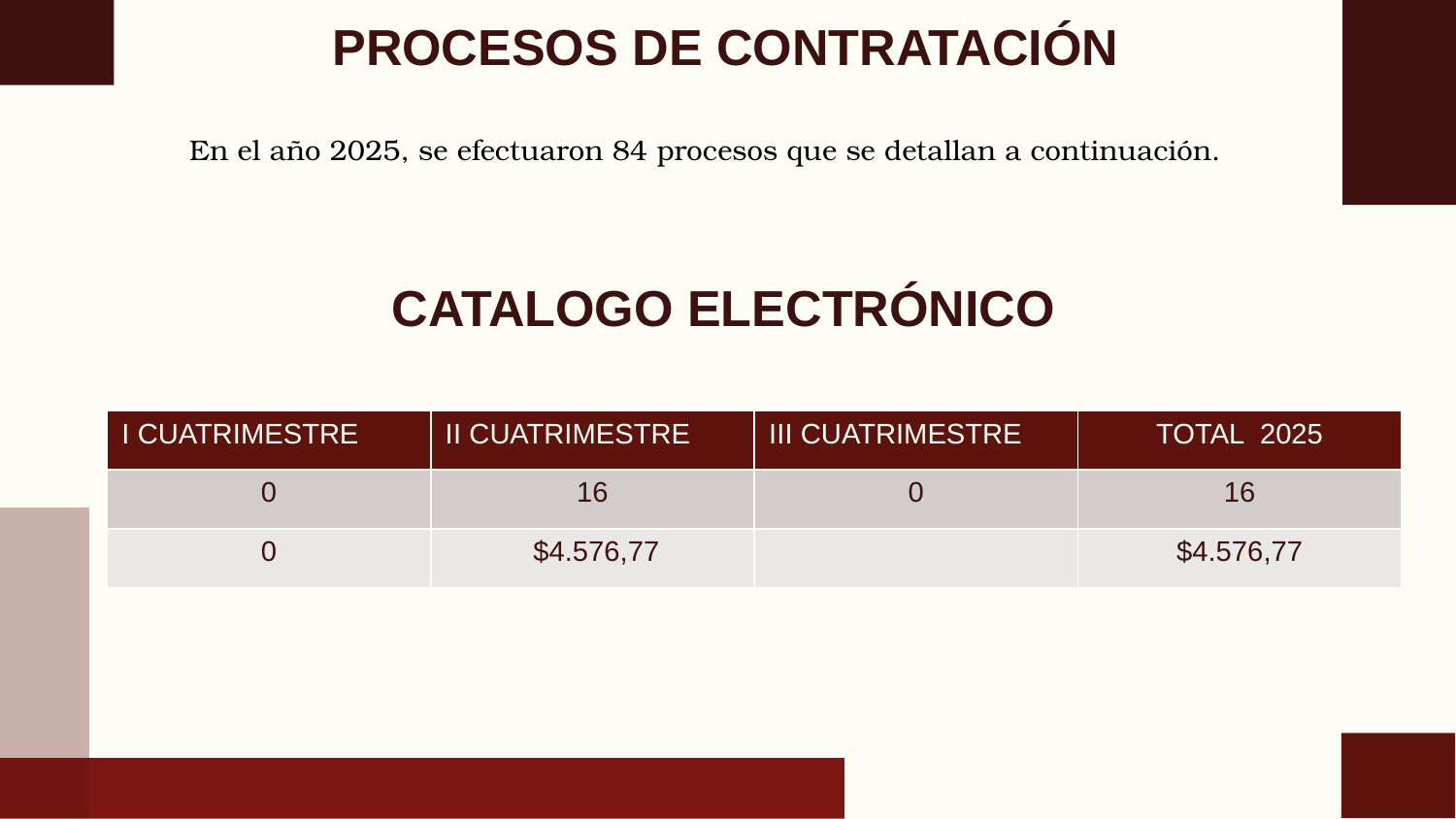

# PROCESOS DE CONTRATACIÓN

En el año 2025, se efectuaron 84 procesos que se detallan a continuación.
CATALOGO ELECTRÓNICO
| I CUATRIMESTRE | II CUATRIMESTRE | III CUATRIMESTRE | TOTAL 2025 |
| --- | --- | --- | --- |
| 0 | 16 | 0 | 16 |
| 0 | $4.576,77 |  | $4.576,77 |